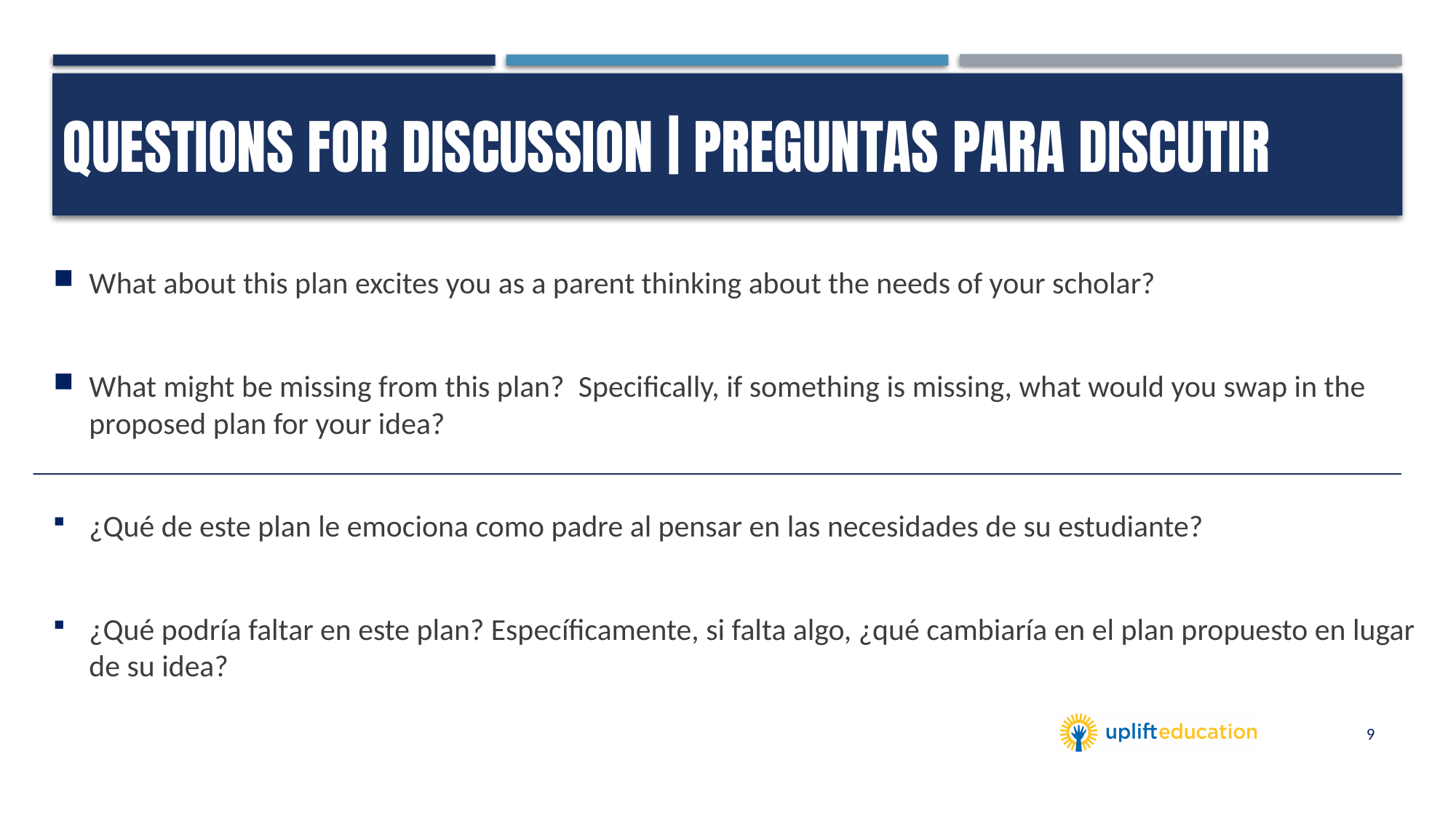

# Questions for discussion | Preguntas para discutir
What about this plan excites you as a parent thinking about the needs of your scholar?

What might be missing from this plan?  Specifically, if something is missing, what would you swap in the proposed plan for your idea?

¿Qué de este plan le emociona como padre al pensar en las necesidades de su estudiante?

¿Qué podría faltar en este plan? Específicamente, si falta algo, ¿qué cambiaría en el plan propuesto en lugar de su idea?
9